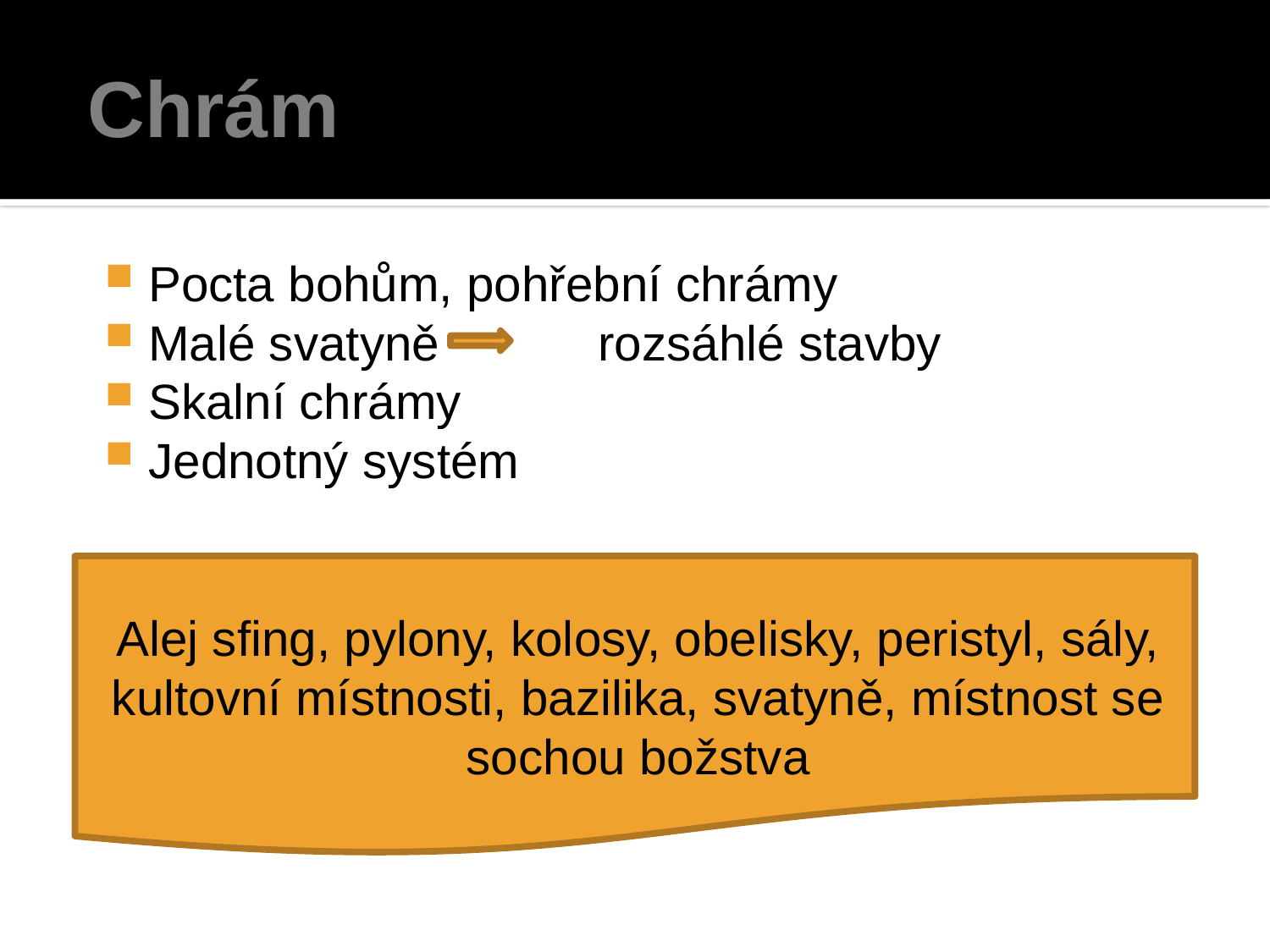

# Chrám

Pocta bohům, pohřební chrámy
Malé svatyně	     rozsáhlé stavby
Skalní chrámy
Jednotný systém

Alej sfing, pylony, kolosy, obelisky, peristyl, sály, kultovní místnosti, bazilika, svatyně, místnost se sochou božstva